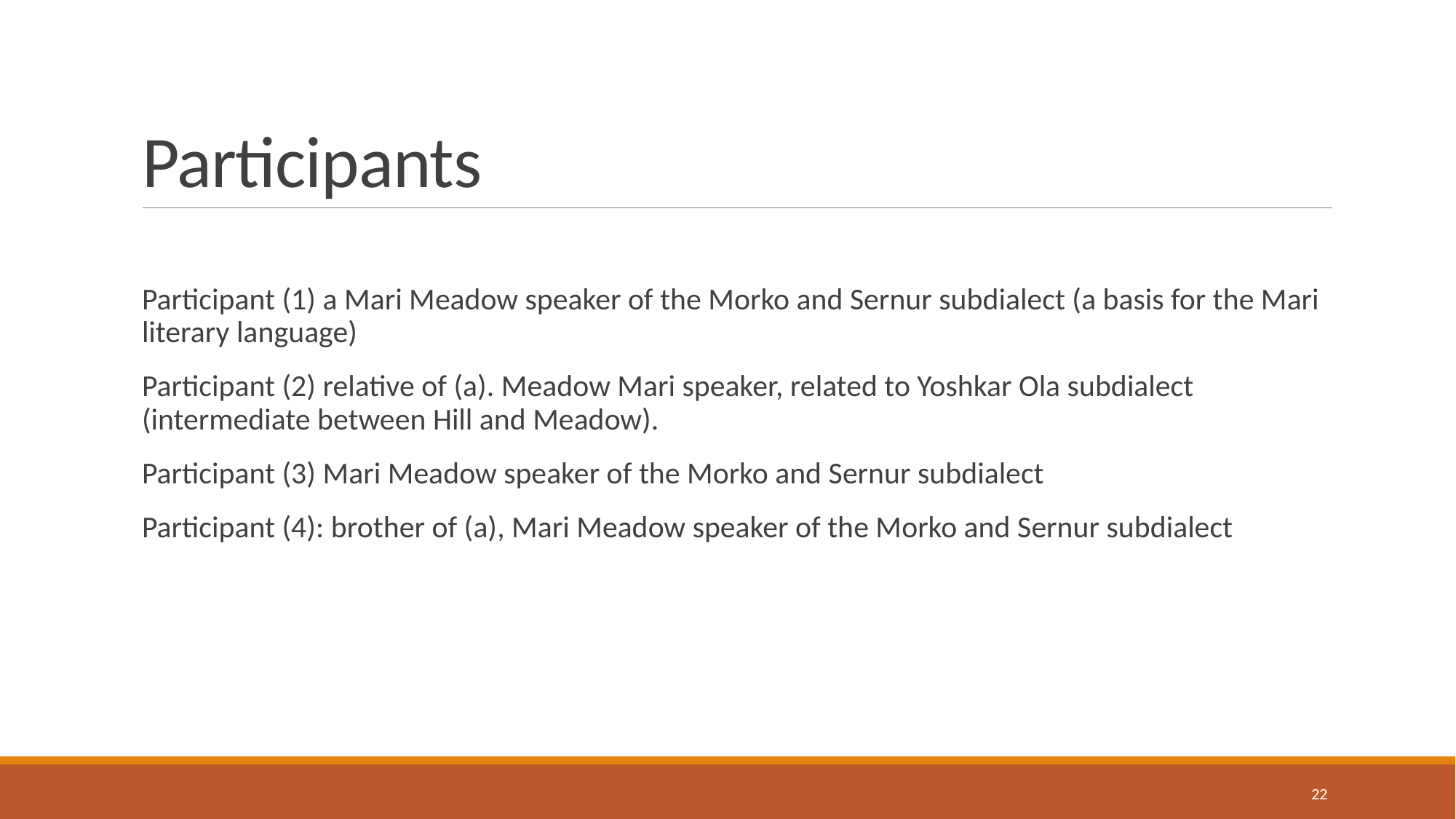

# Participants

Participant (1) a Mari Meadow speaker of the Morko and Sernur subdialect (a basis for the Mari literary language)
Participant (2) relative of (a). Meadow Mari speaker, related to Yoshkar Ola subdialect (intermediate between Hill and Meadow).
Participant (3) Mari Meadow speaker of the Morko and Sernur subdialect
Participant (4): brother of (a), Mari Meadow speaker of the Morko and Sernur subdialect

22